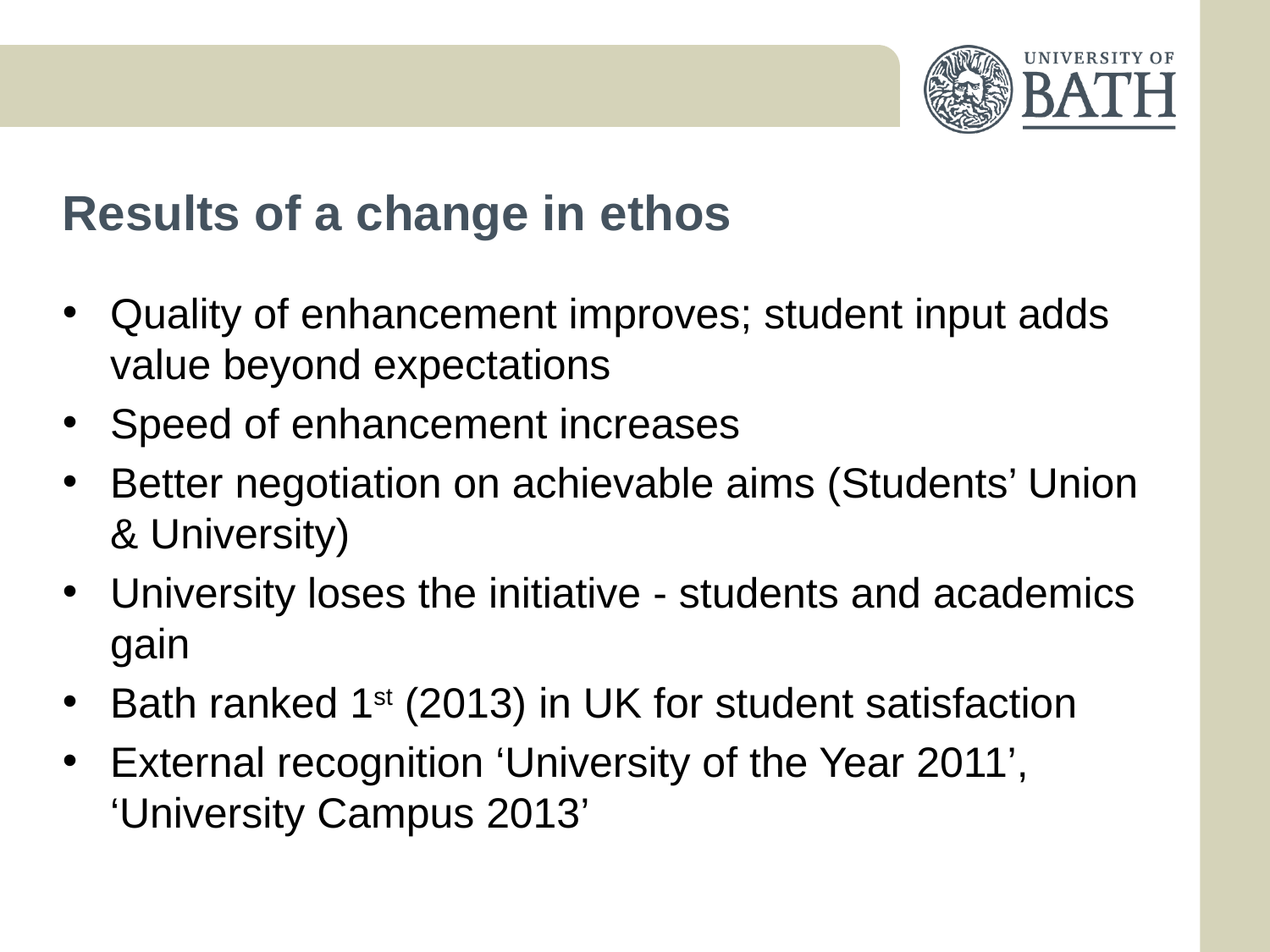

# Results of a change in ethos
Quality of enhancement improves; student input adds value beyond expectations
Speed of enhancement increases
Better negotiation on achievable aims (Students’ Union & University)
University loses the initiative - students and academics gain
Bath ranked 1st (2013) in UK for student satisfaction
External recognition ‘University of the Year 2011’, ‘University Campus 2013’